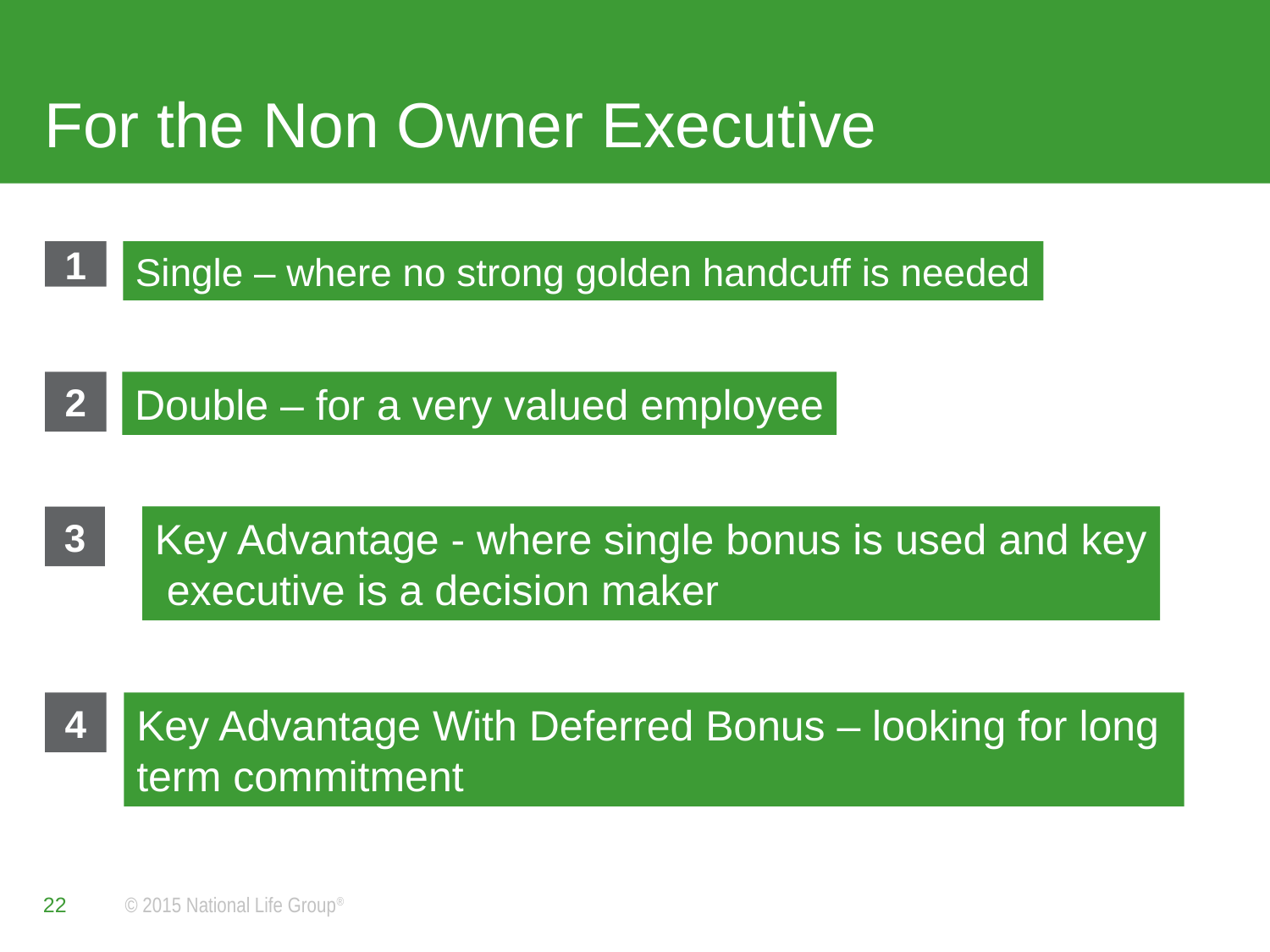

# For the Non Owner Executive
1
Single – where no strong golden handcuff is needed
2
Double – for a very valued employee
3
Key Advantage - where single bonus is used and key
 executive is a decision maker
4
Key Advantage With Deferred Bonus – looking for long
term commitment
22